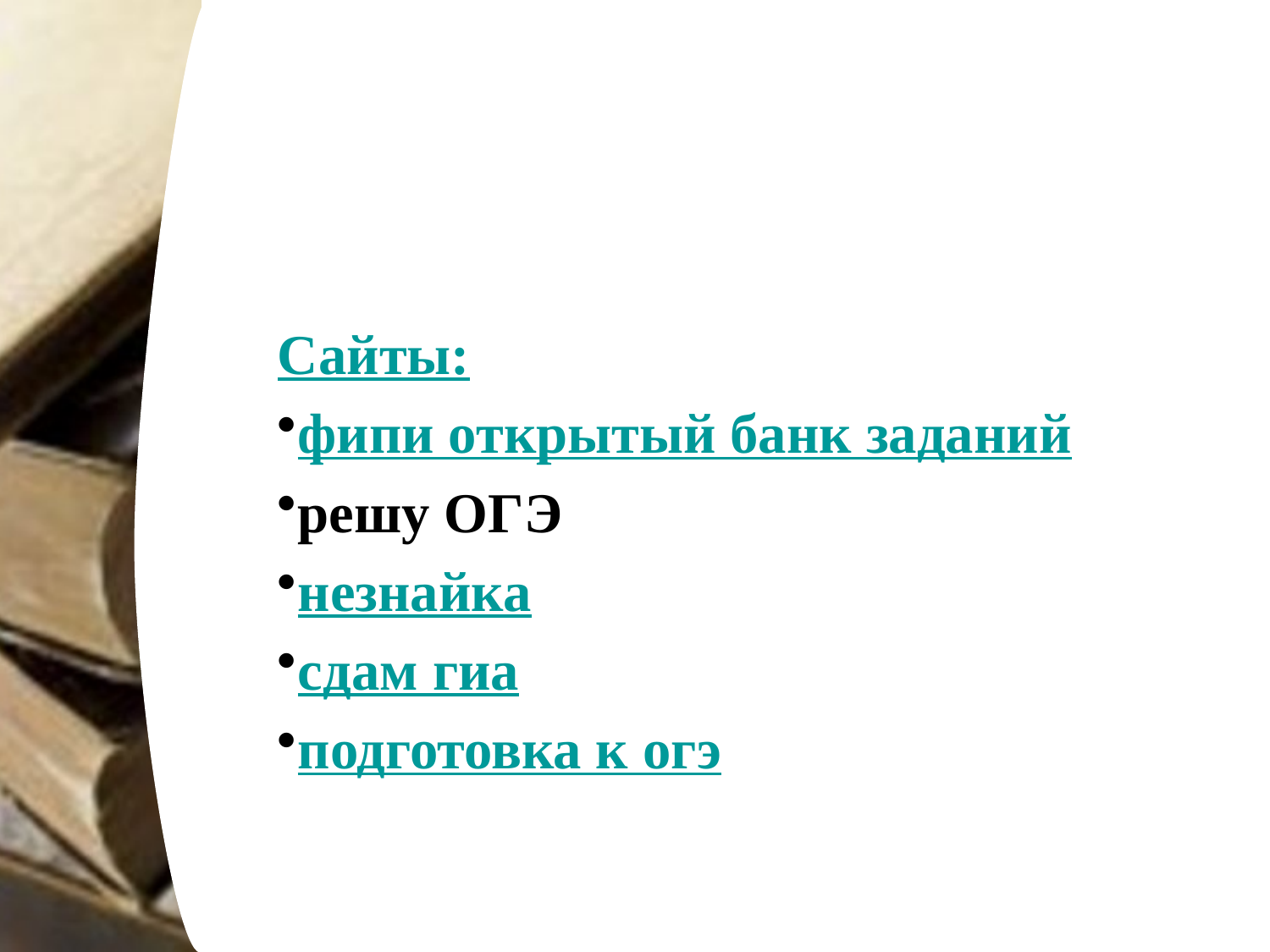

Сайты:
фипи открытый банк заданий
решу ОГЭ
незнайка
сдам гиа
подготовка к огэ